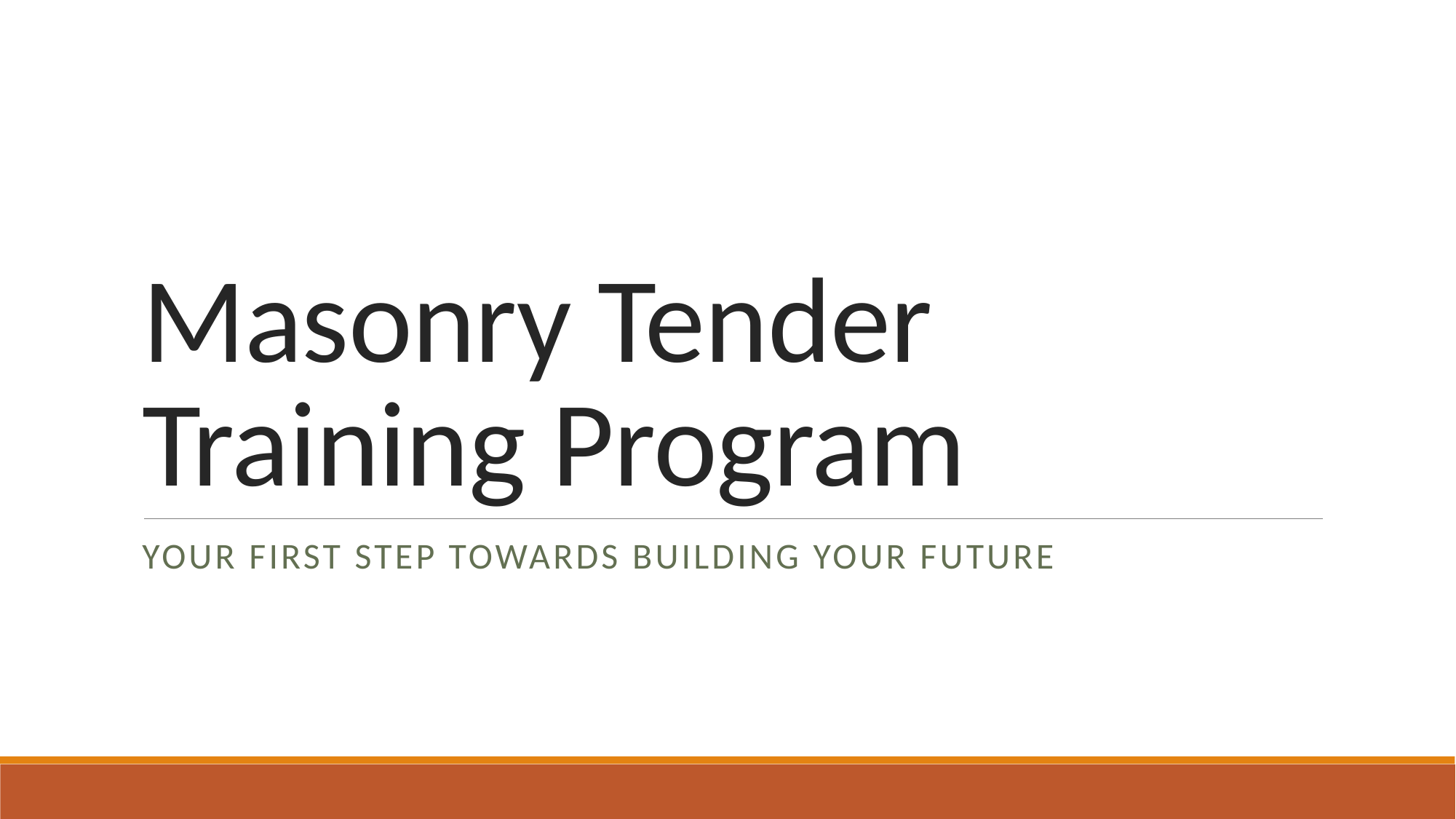

# Masonry Tender Training Program
Your first step towards building your future